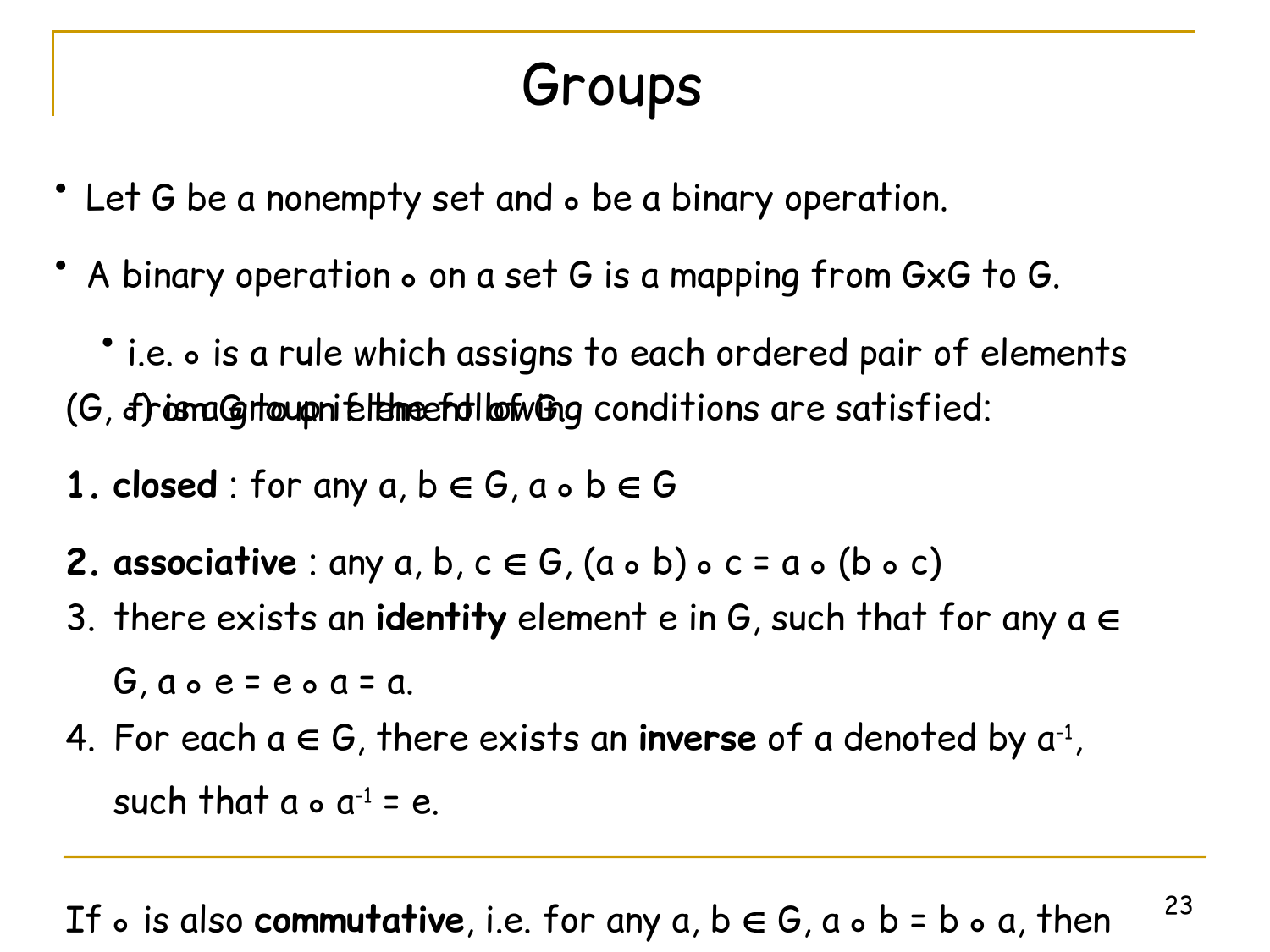

Groups
Let G be a nonempty set and º be a binary operation.
A binary operation º on a set G is a mapping from GxG to G.
i.e. º is a rule which assigns to each ordered pair of elements from G to an element of G.
(G, º) is a group if the following conditions are satisfied:
closed : for any a, b ∈ G, a º b ∈ G
associative : any a, b, c ∈ G, (a º b) º c = a º (b º c)
there exists an identity element e in G, such that for any a ∈ G, a º e = e º a = a.
For each a ∈ G, there exists an inverse of a denoted by a-1, such that a º a-1 = e.

If º  is also commutative, i.e. for any a, b ∈ G, a º b = b º a, then (G, º) is an Abelian group.
23